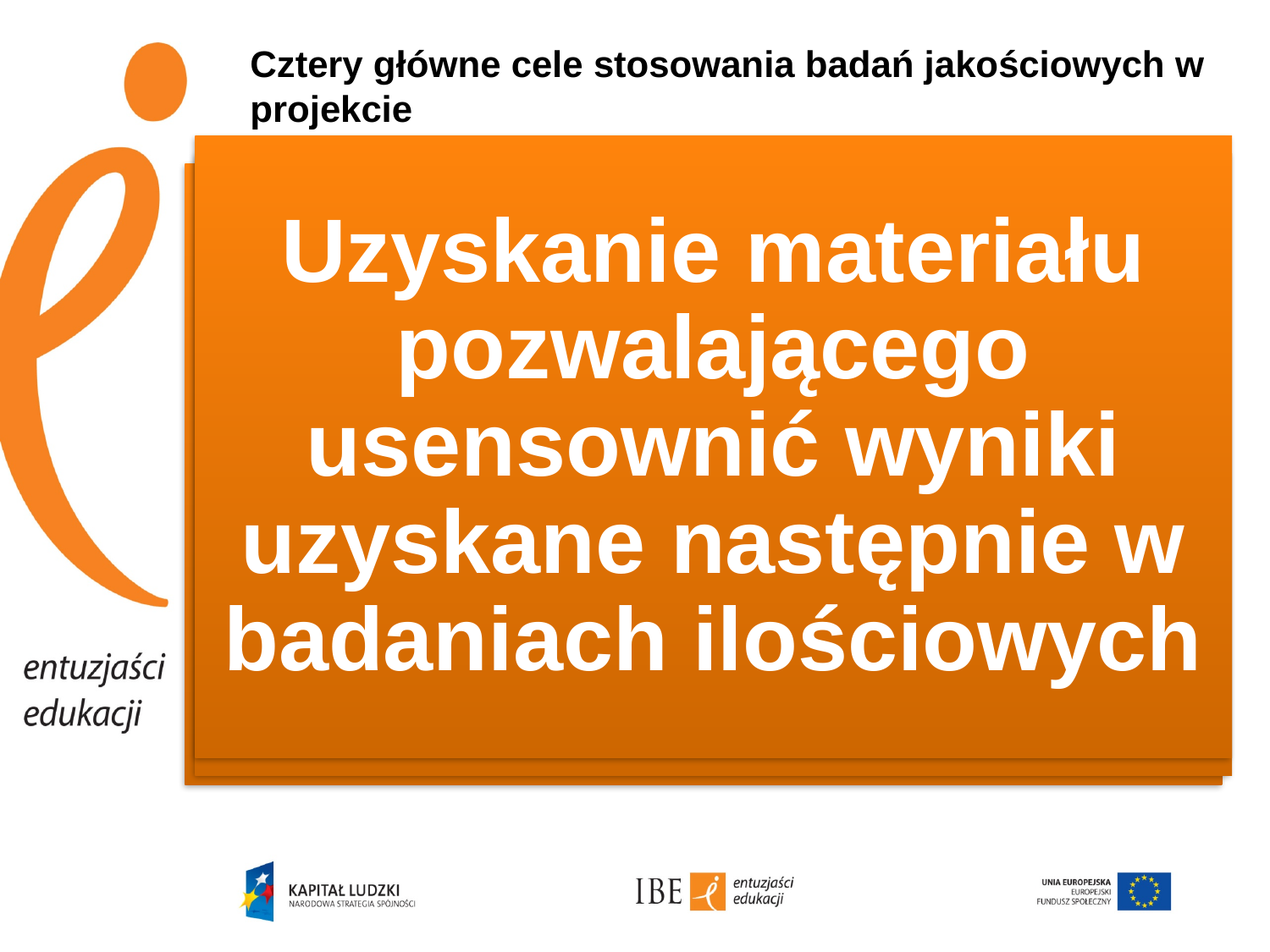

# Cztery główne cele stosowania badań jakościowych w projekcie
Odkrywanie motywów, potrzeb i postaw związanych z danym działaniem wśród badanych
Poznanie i zrozumienie perspektywy nauczycieli, uczniów, psychologów, pedagogów, w tym również poznanie ich języka
Uzyskanie materiału pozwalającego usensownić wyniki uzyskane następnie w badaniach ilościowych
Generowanie, tworzenie, budowanie pomysłów, idei rozwiązywania problemów w procesie edukacyjnym